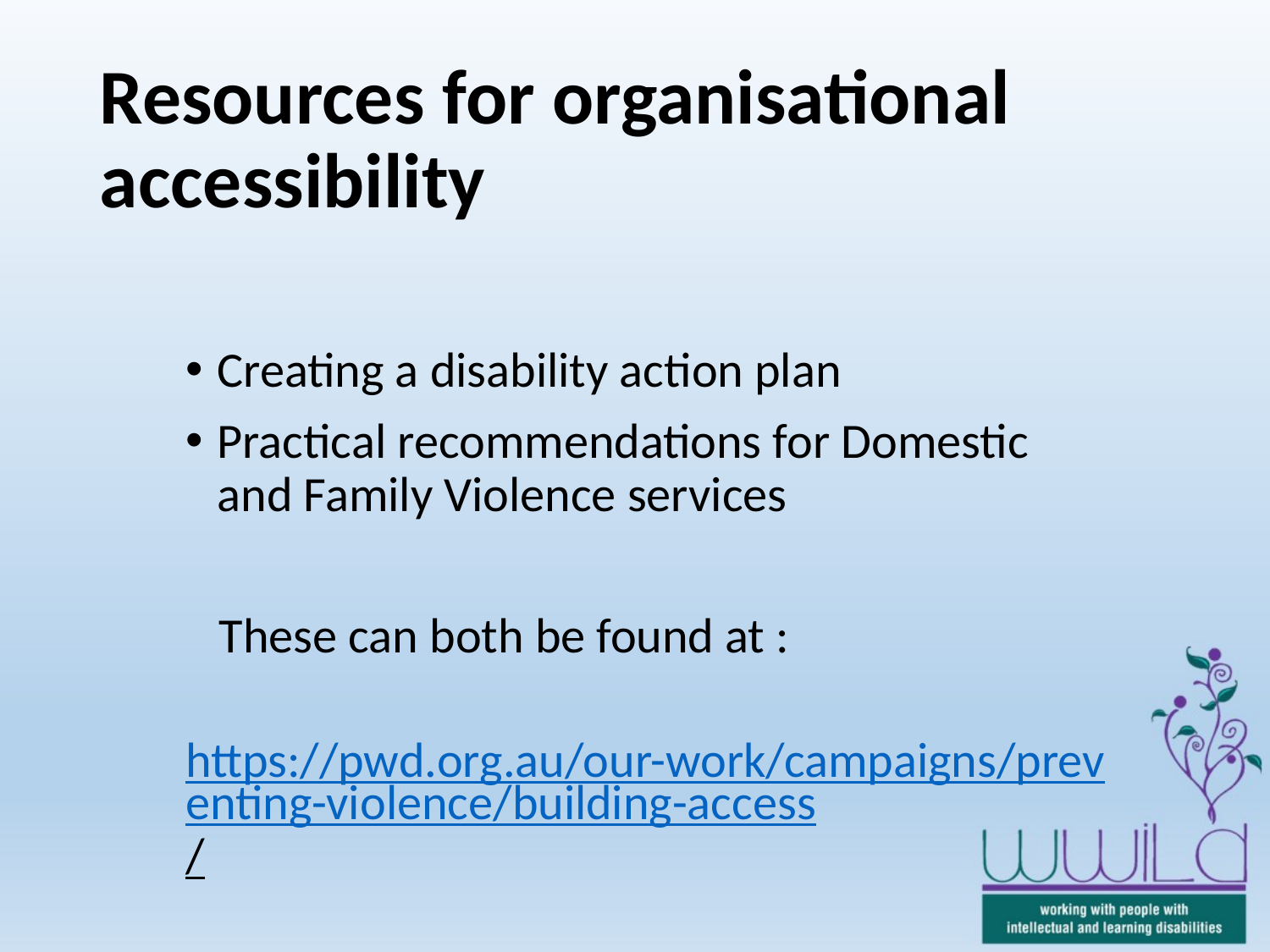

# Resources for organisational accessibility
Creating a disability action plan
Practical recommendations for Domestic and Family Violence services

   These can both be found at :
 https://pwd.org.au/our-work/campaigns/preventing-violence/building-access/